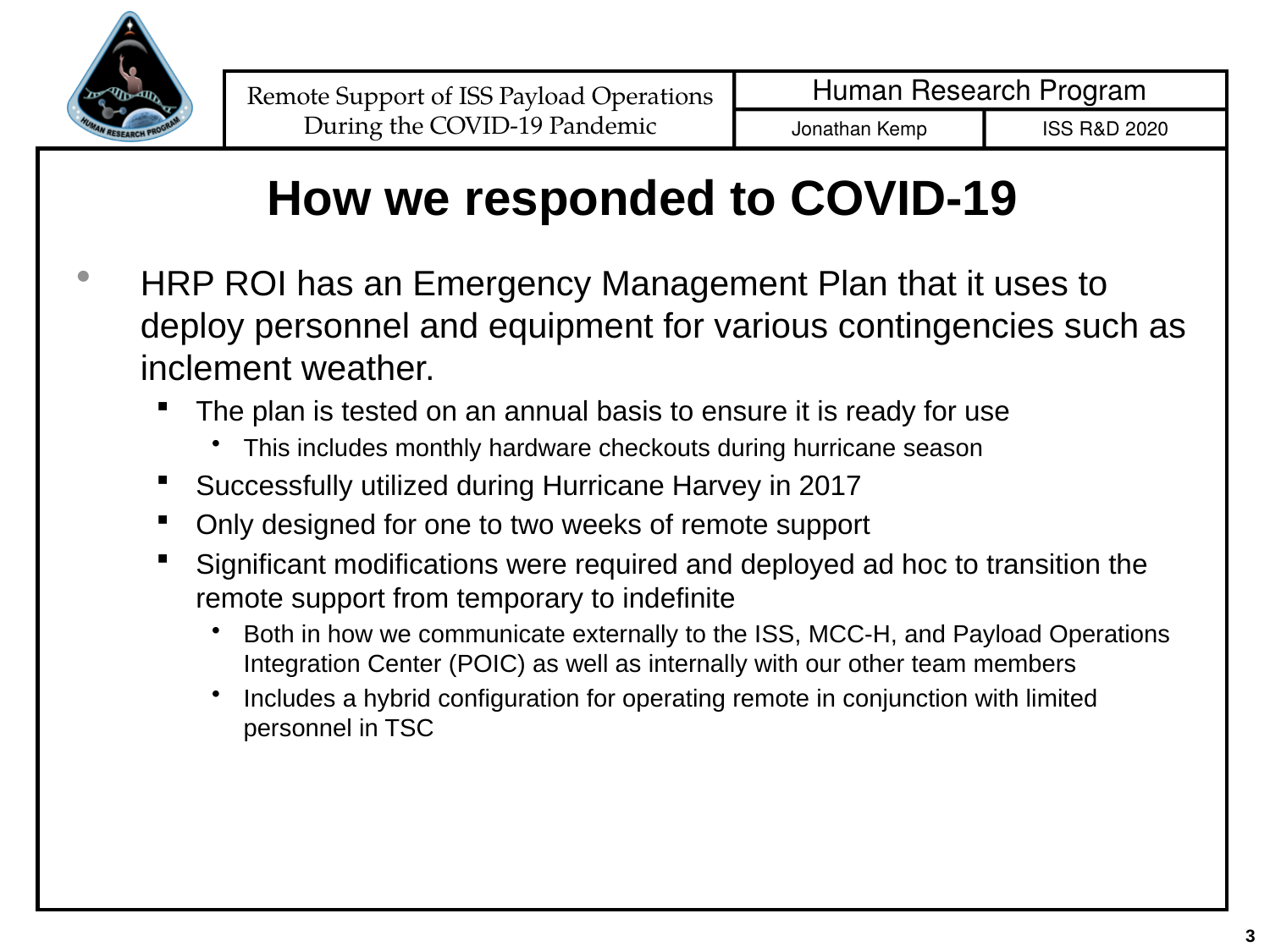

# How we responded to COVID-19
HRP ROI has an Emergency Management Plan that it uses to deploy personnel and equipment for various contingencies such as inclement weather.
The plan is tested on an annual basis to ensure it is ready for use
This includes monthly hardware checkouts during hurricane season
Successfully utilized during Hurricane Harvey in 2017
Only designed for one to two weeks of remote support
Significant modifications were required and deployed ad hoc to transition the remote support from temporary to indefinite
Both in how we communicate externally to the ISS, MCC-H, and Payload Operations Integration Center (POIC) as well as internally with our other team members
Includes a hybrid configuration for operating remote in conjunction with limited personnel in TSC